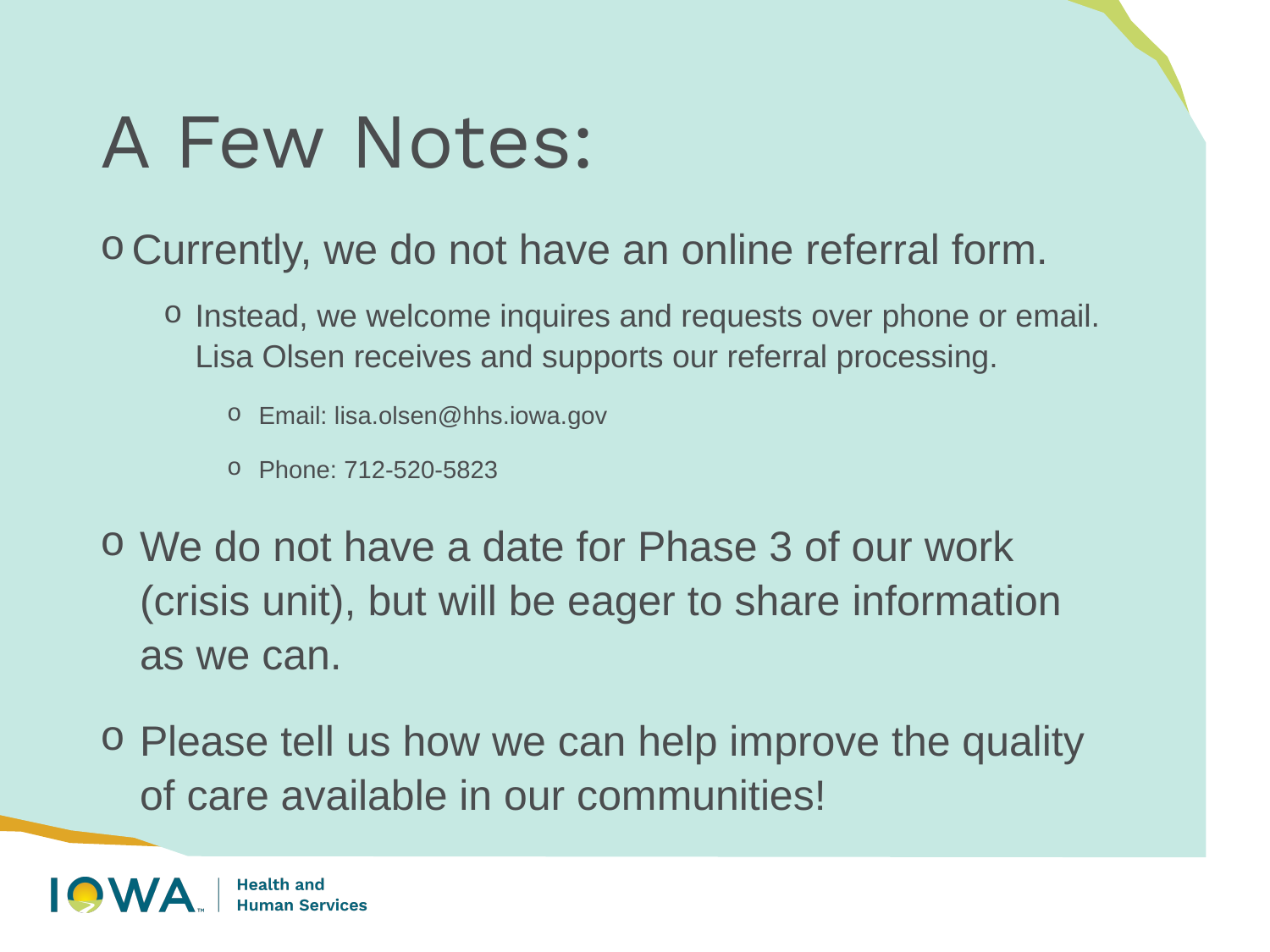

# A Few Notes:
Currently, we do not have an online referral form.
Instead, we welcome inquires and requests over phone or email. Lisa Olsen receives and supports our referral processing.
Email: lisa.olsen@hhs.iowa.gov
Phone: 712-520-5823
We do not have a date for Phase 3 of our work (crisis unit), but will be eager to share information as we can.
Please tell us how we can help improve the quality of care available in our communities!